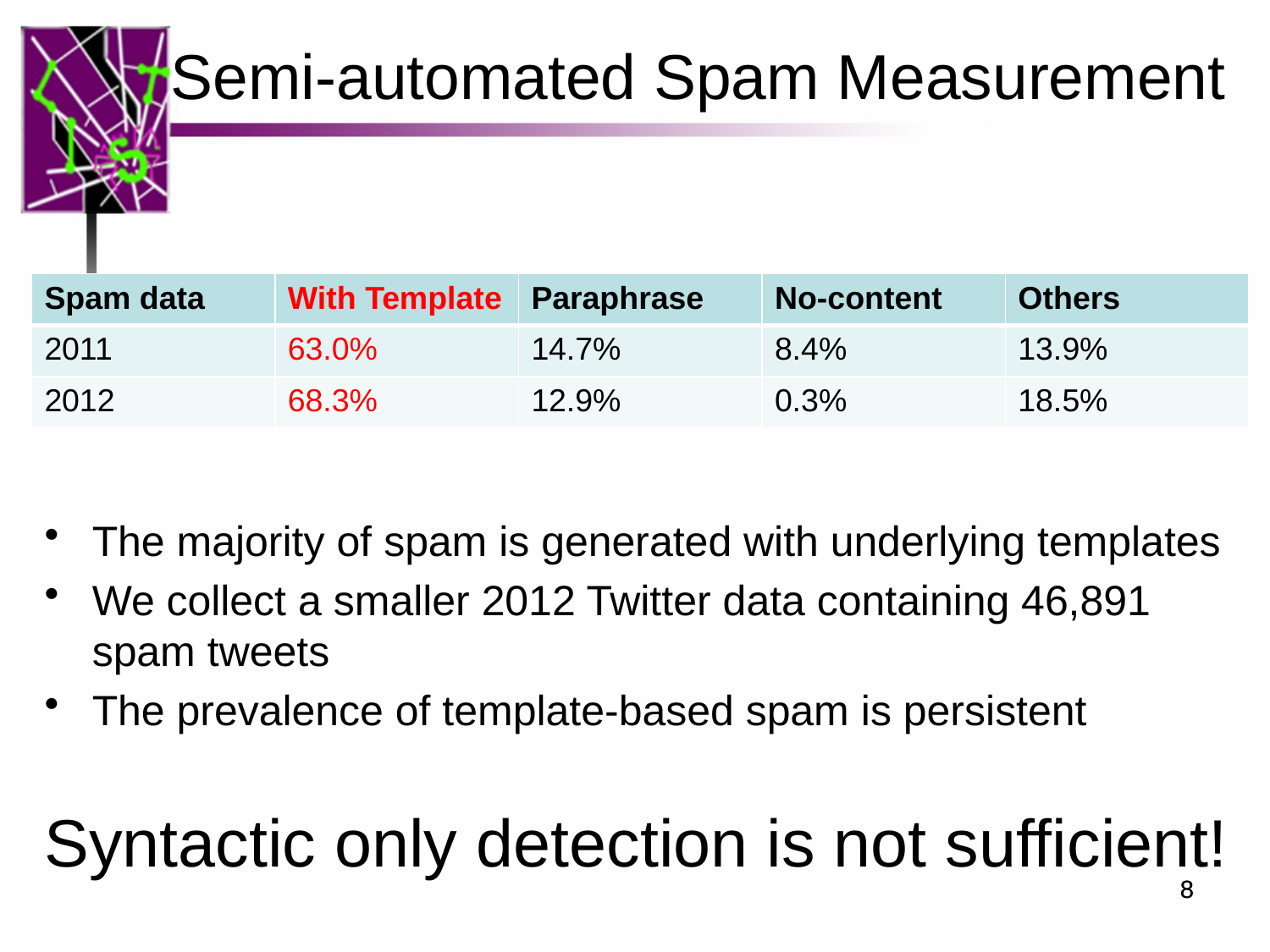

Semi-automated Spam Measurement
| Spam data | With Template | Paraphrase | No-content | Others |
| --- | --- | --- | --- | --- |
| 2011 | 63.0% | 14.7% | 8.4% | 13.9% |
| 2012 | 68.3% | 12.9% | 0.3% | 18.5% |
The majority of spam is generated with underlying templates
We collect a smaller 2012 Twitter data containing 46,891 spam tweets
The prevalence of template-based spam is persistent

Syntactic only detection is not sufficient!
8
8